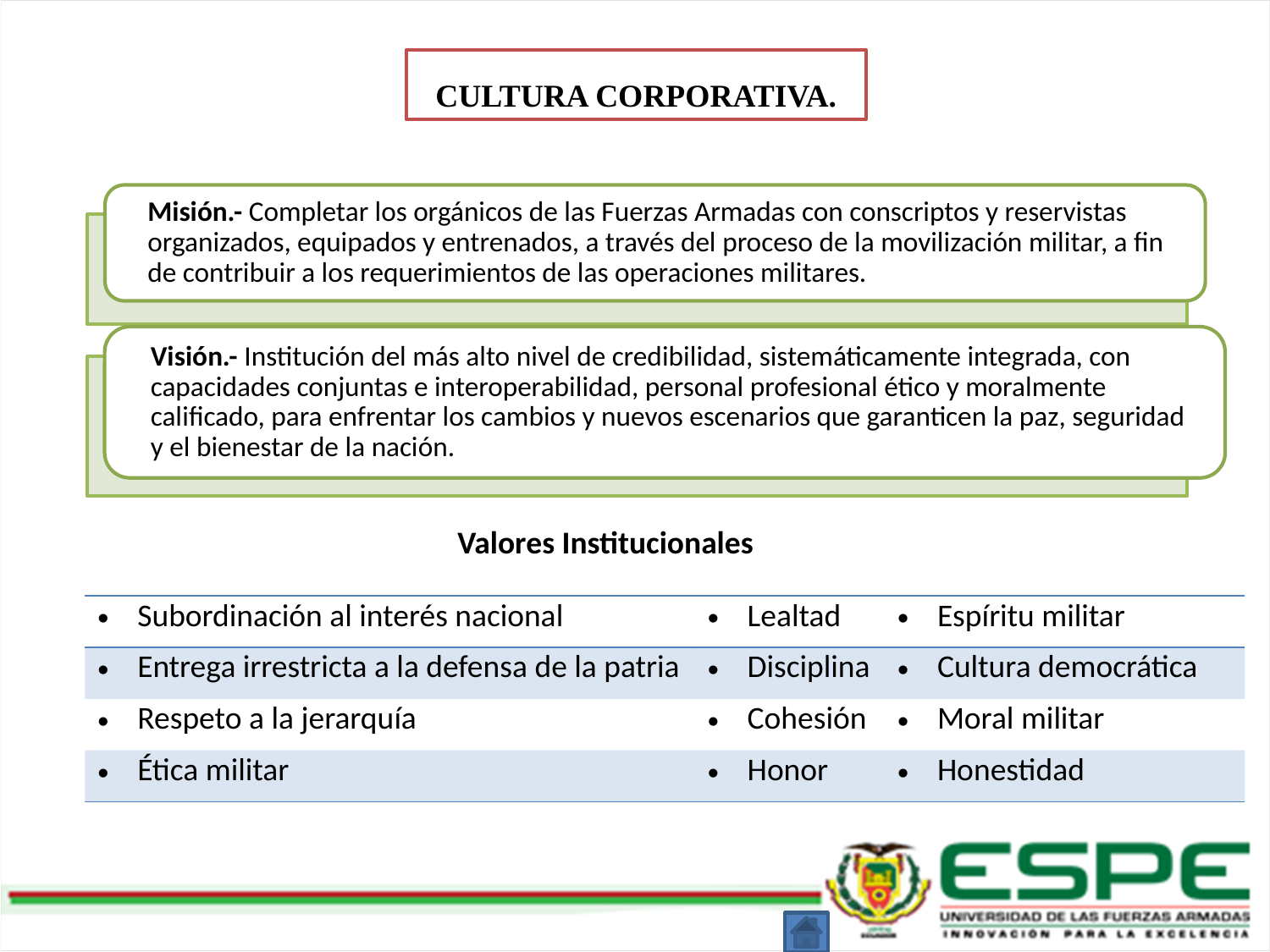

CULTURA CORPORATIVA.
Misión.- Completar los orgánicos de las Fuerzas Armadas con conscriptos y reservistas organizados, equipados y entrenados, a través del proceso de la movilización militar, a fin de contribuir a los requerimientos de las operaciones militares.
Visión.- Institución del más alto nivel de credibilidad, sistemáticamente integrada, con capacidades conjuntas e interoperabilidad, personal profesional ético y moralmente calificado, para enfrentar los cambios y nuevos escenarios que garanticen la paz, seguridad y el bienestar de la nación.
Valores Institucionales
| Subordinación al interés nacional | Lealtad | Espíritu militar |
| --- | --- | --- |
| Entrega irrestricta a la defensa de la patria | Disciplina | Cultura democrática |
| Respeto a la jerarquía | Cohesión | Moral militar |
| Ética militar | Honor | Honestidad |